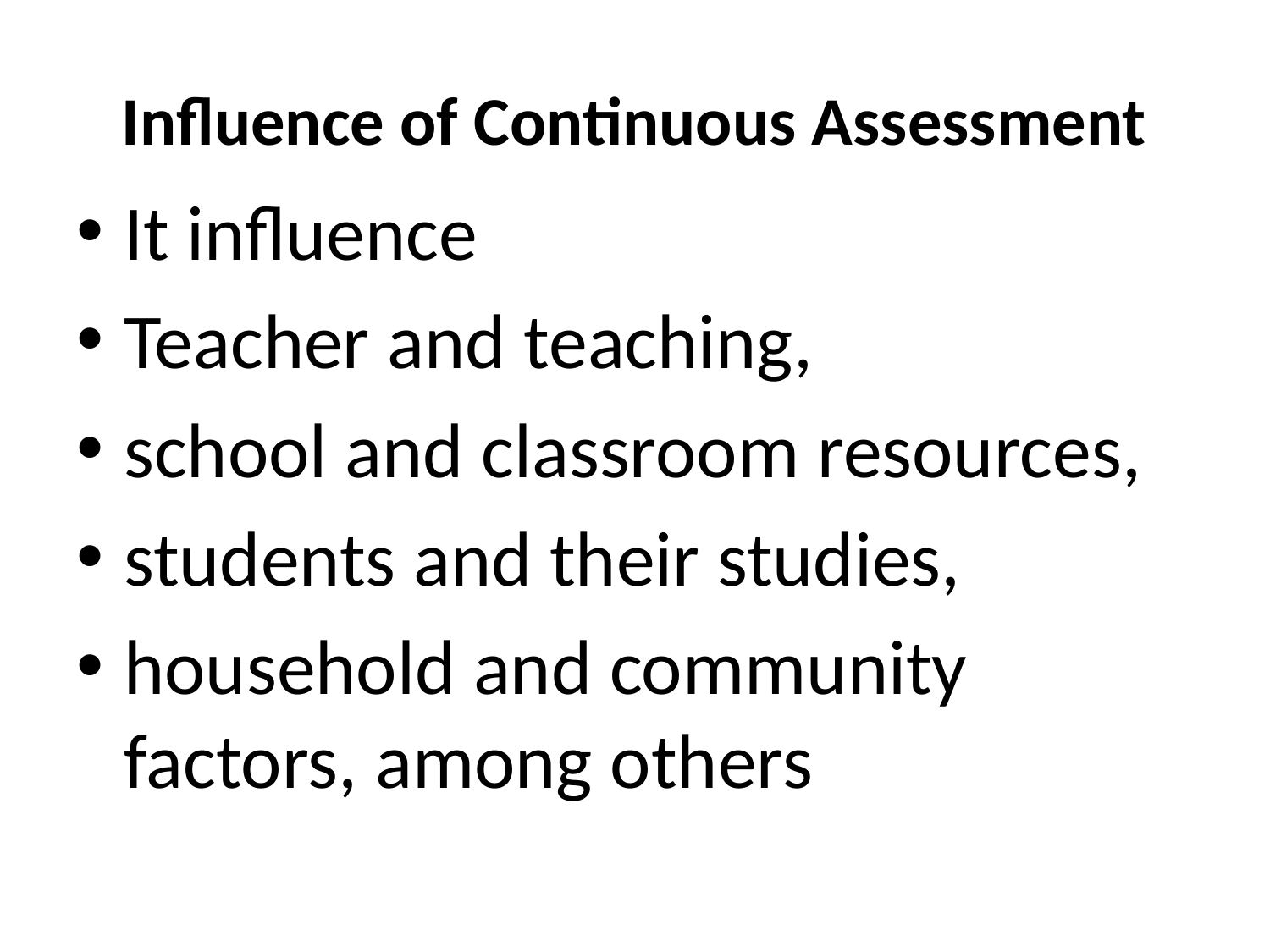

# Influence of Continuous Assessment
It influence
Teacher and teaching,
school and classroom resources,
students and their studies,
household and community factors, among others